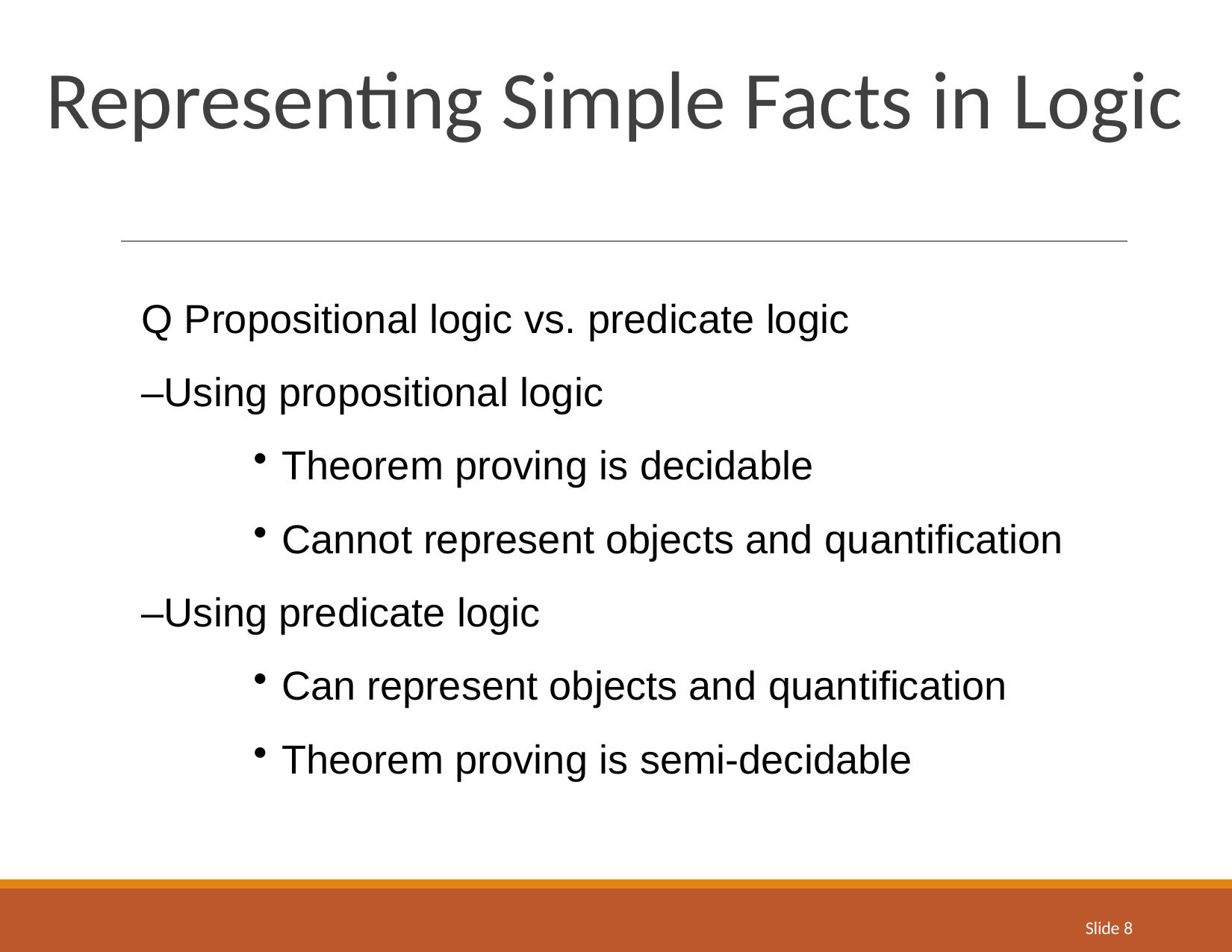

# Representing Simple Facts in Logic
Q Propositional logic vs. predicate logic
–Using propositional logic
Theorem proving is decidable
Cannot represent objects and quantification
–Using predicate logic
Can represent objects and quantification
Theorem proving is semi-decidable
Slide 8